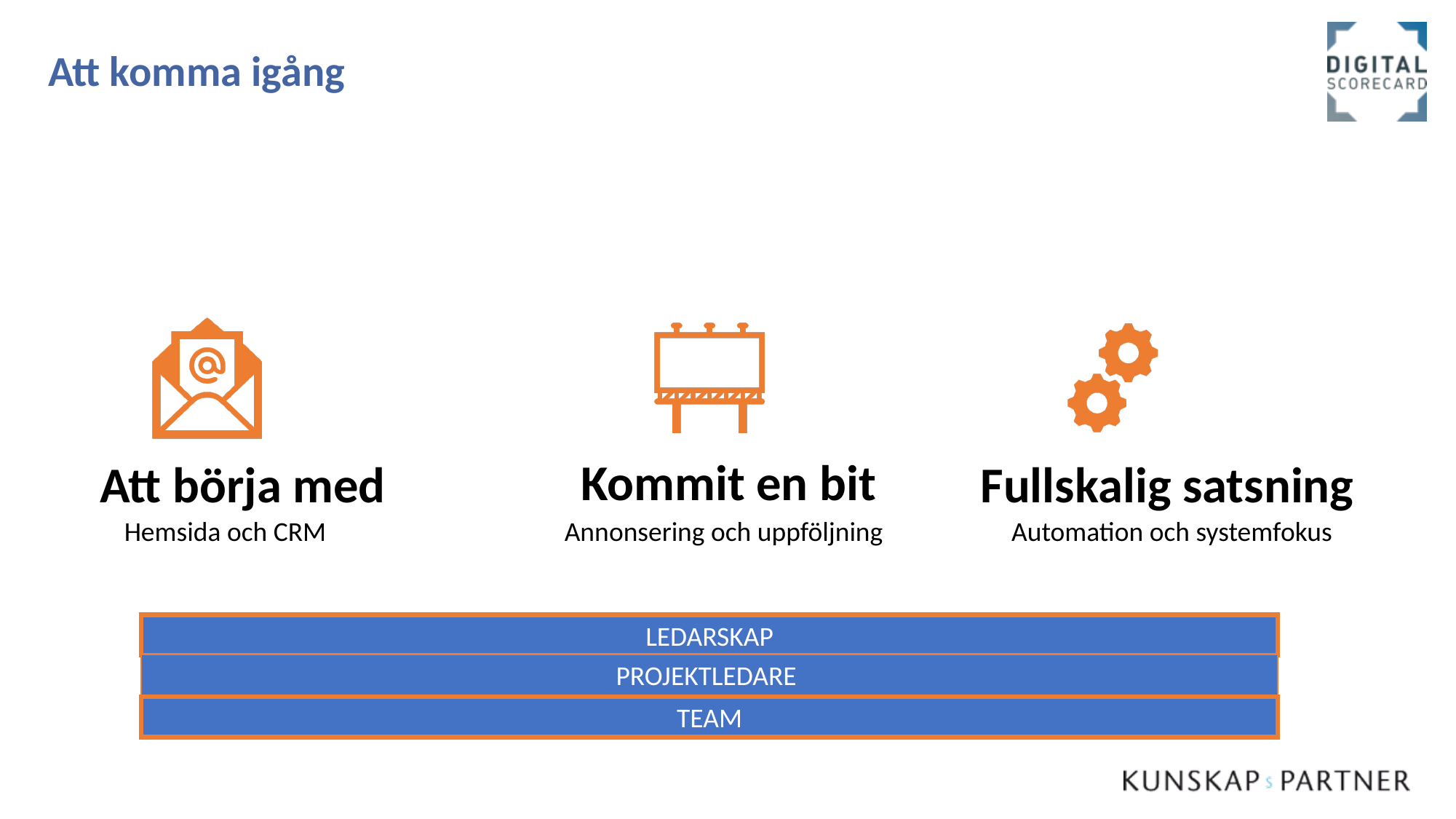

# Att komma igång
Att börja med
Hemsida och CRM
Kommit en bit
Annonsering och uppföljning
Fullskalig satsning
     Automation och systemfokus
LEDARSKAP
PROJEKTLEDARE
TEAM